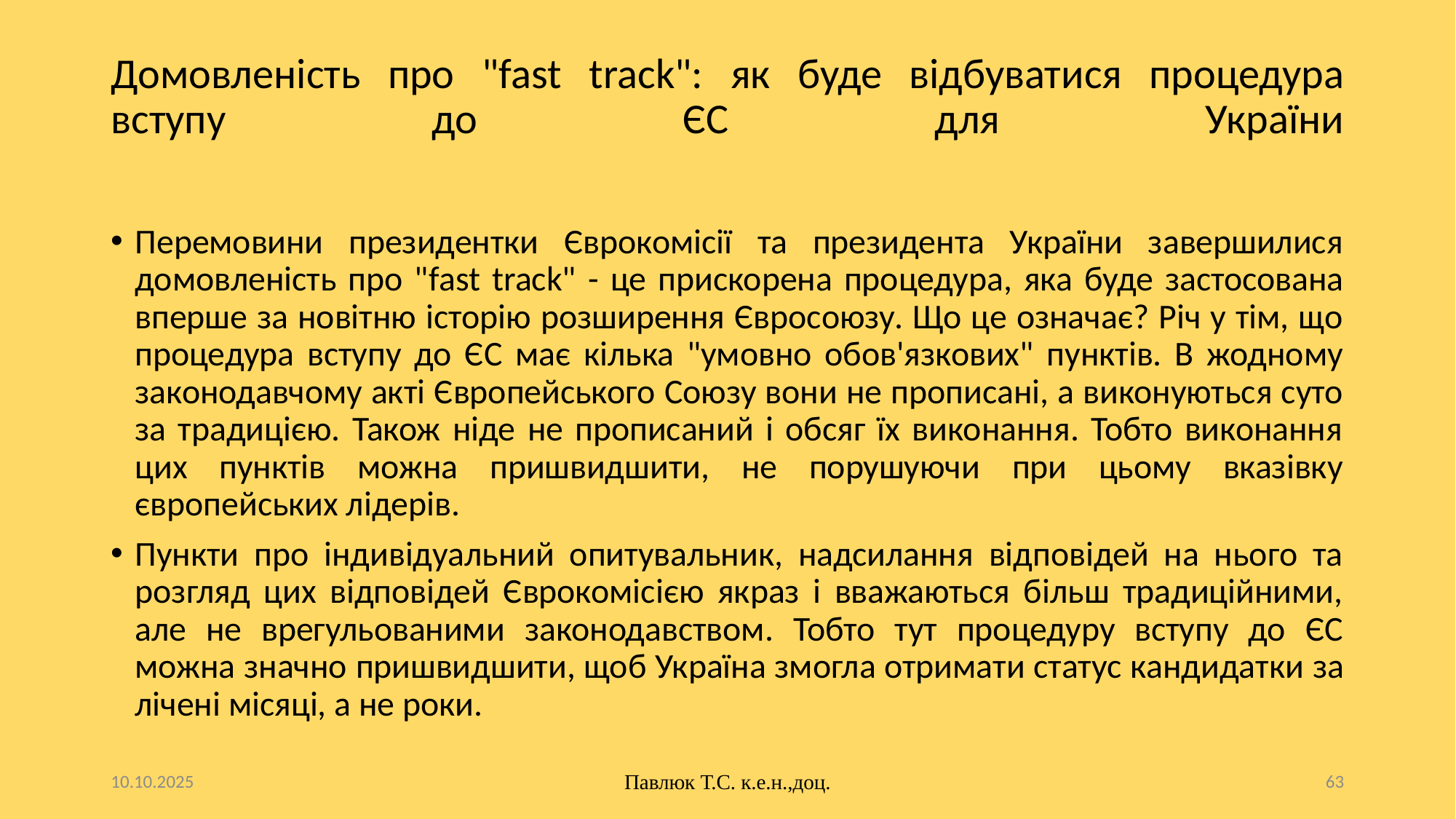

# Домовленість про "fast track": як буде відбуватися процедура вступу до ЄС для України
Перемовини президентки Єврокомісії та президента України завершилися домовленість про "fast track" - це прискорена процедура, яка буде застосована вперше за новітню історію розширення Євросоюзу. Що це означає? Річ у тім, що процедура вступу до ЄС має кілька "умовно обов'язкових" пунктів. В жодному законодавчому акті Європейського Союзу вони не прописані, а виконуються суто за традицією. Також ніде не прописаний і обсяг їх виконання. Тобто виконання цих пунктів можна пришвидшити, не порушуючи при цьому вказівку європейських лідерів.
Пункти про індивідуальний опитувальник, надсилання відповідей на нього та розгляд цих відповідей Єврокомісією якраз і вважаються більш традиційними, але не врегульованими законодавством. Тобто тут процедуру вступу до ЄС можна значно пришвидшити, щоб Україна змогла отримати статус кандидатки за лічені місяці, а не роки.

10.10.2025
Павлюк Т.С. к.е.н.,доц.
63